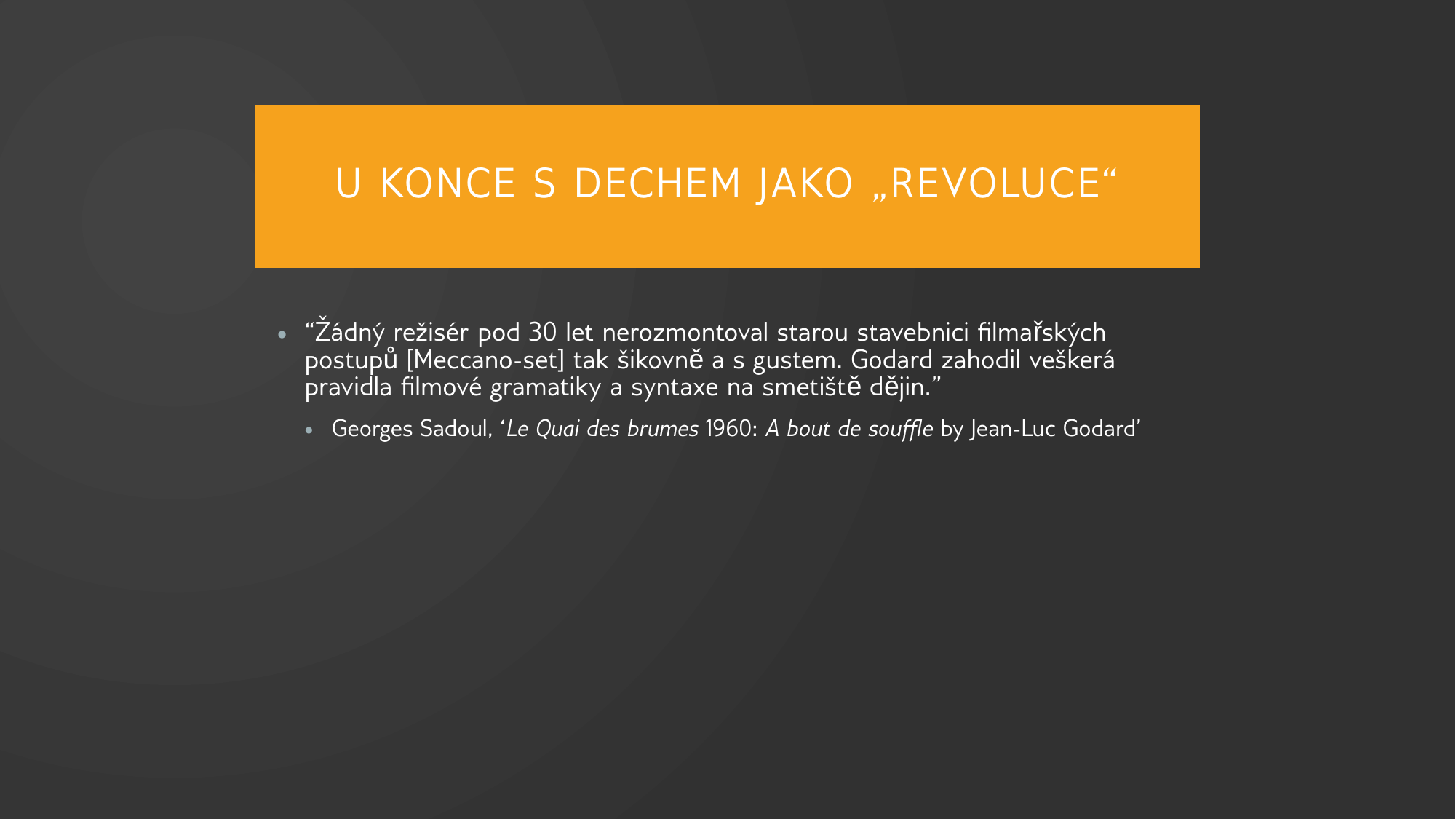

# U konce s dechem jako „revoluce“
“Žádný režisér pod 30 let nerozmontoval starou stavebnici filmařských postupů [Meccano-set] tak šikovně a s gustem. Godard zahodil veškerá pravidla filmové gramatiky a syntaxe na smetiště dějin.”
Georges Sadoul, ‘Le Quai des brumes 1960: A bout de souffle by Jean-Luc Godard’